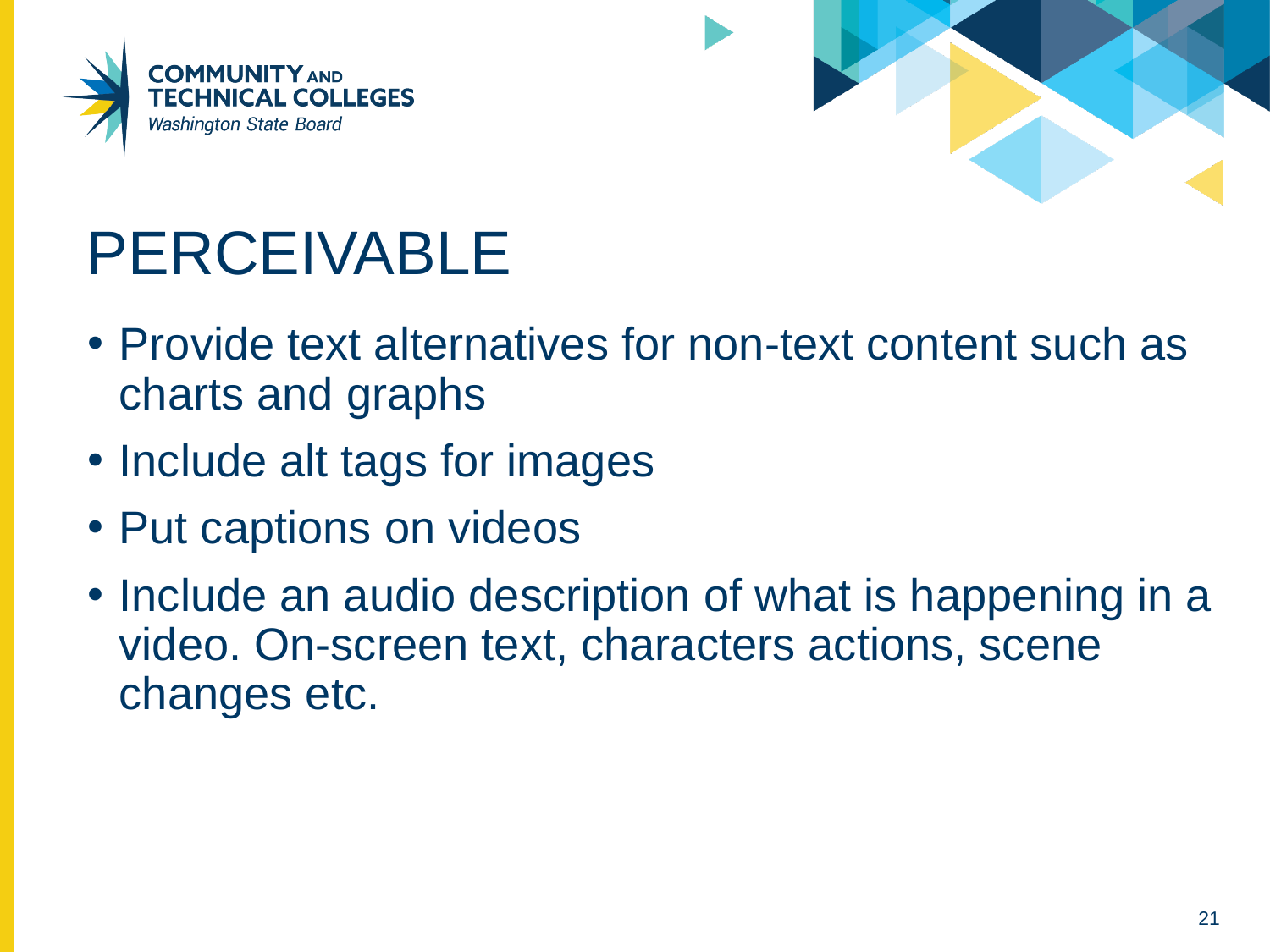

# Perceivable
Provide text alternatives for non-text content such as  charts and graphs
Include alt tags for images
Put captions on videos
Include an audio description of what is happening in a video. On-screen text, characters actions, scene changes etc.

21